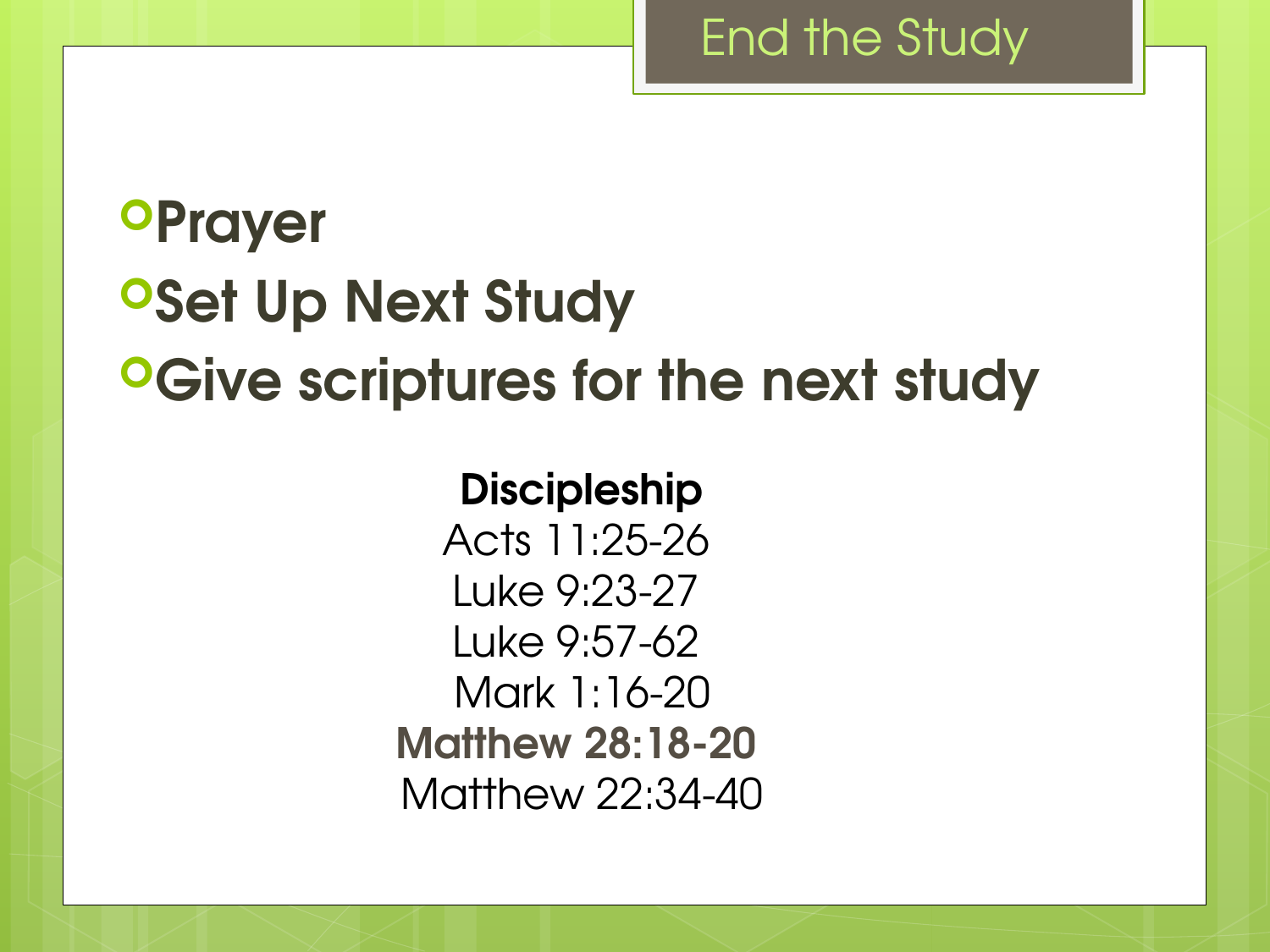

End the Study
Prayer
Set Up Next Study
Give scriptures for the next study

Discipleship
Acts 11:25-26
Luke 9:23-27
Luke 9:57-62
Mark 1:16-20
Matthew 28:18-20
Matthew 22:34-40